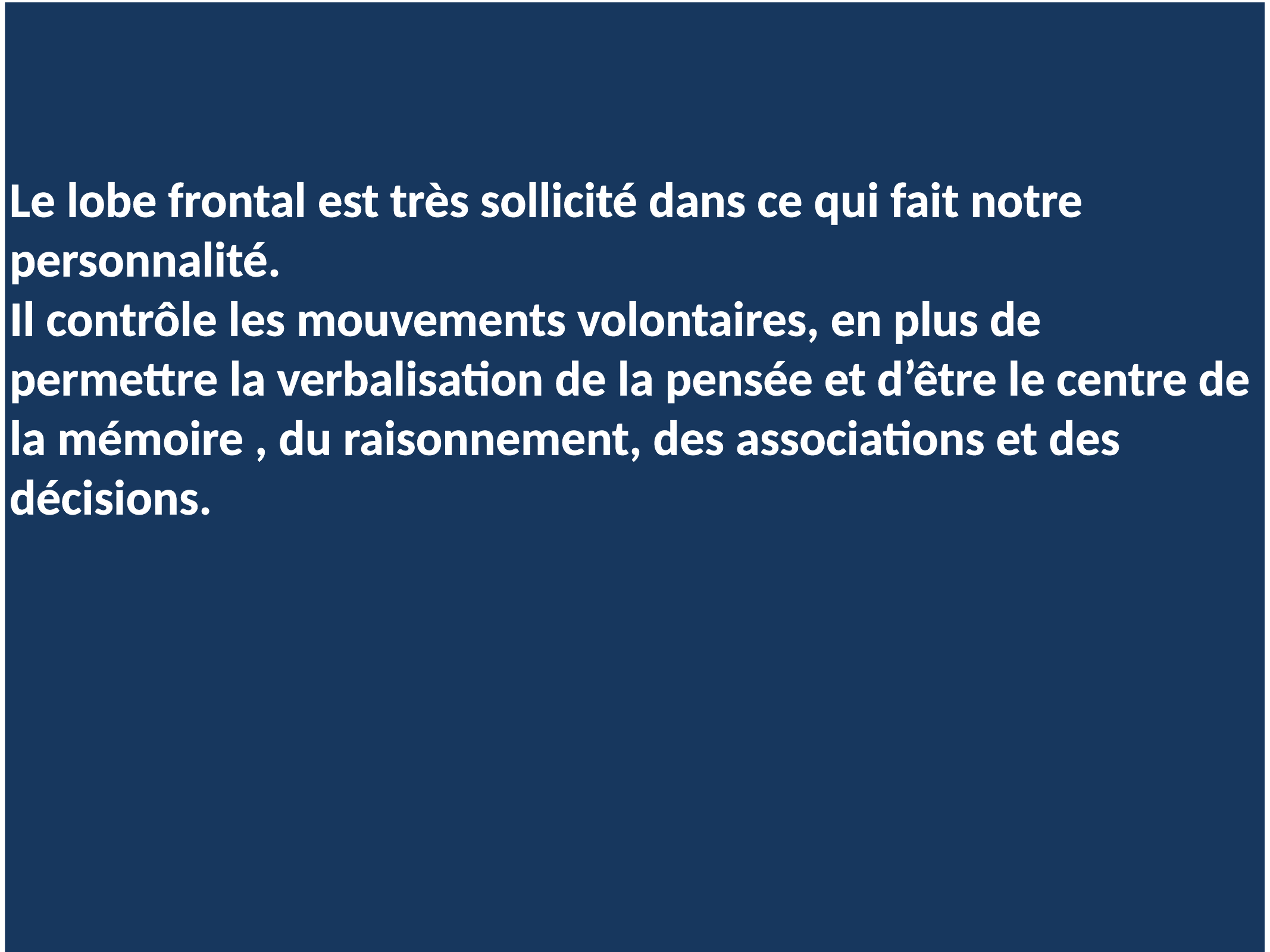

Le lobe frontal est très sollicité dans ce qui fait notre personnalité.
Il contrôle les mouvements volontaires, en plus de permettre la verbalisation de la pensée et d’être le centre de la mémoire , du raisonnement, des associations et des décisions.

#